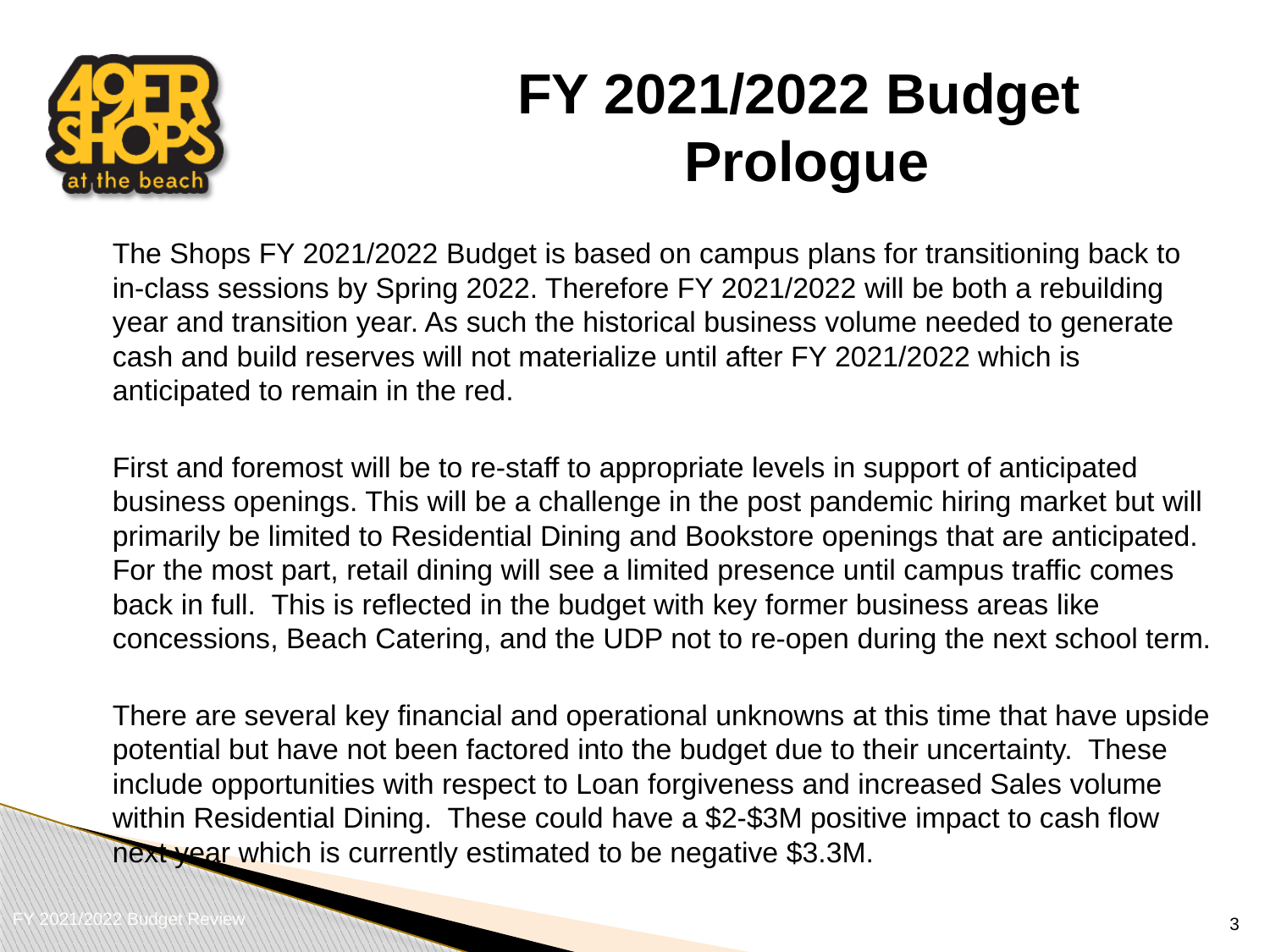

# FY 2021/2022 Budget Prologue
The Shops FY 2021/2022 Budget is based on campus plans for transitioning back to in-class sessions by Spring 2022. Therefore FY 2021/2022 will be both a rebuilding year and transition year. As such the historical business volume needed to generate cash and build reserves will not materialize until after FY 2021/2022 which is anticipated to remain in the red.

First and foremost will be to re-staff to appropriate levels in support of anticipated business openings. This will be a challenge in the post pandemic hiring market but will primarily be limited to Residential Dining and Bookstore openings that are anticipated. For the most part, retail dining will see a limited presence until campus traffic comes back in full.  This is reflected in the budget with key former business areas like concessions, Beach Catering, and the UDP not to re-open during the next school term.

There are several key financial and operational unknowns at this time that have upside potential but have not been factored into the budget due to their uncertainty.  These include opportunities with respect to Loan forgiveness and increased Sales volume within Residential Dining.  These could have a $2-$3M positive impact to cash flow next year which is currently estimated to be negative $3.3M.

3
FY 2021/2022 Budget Review